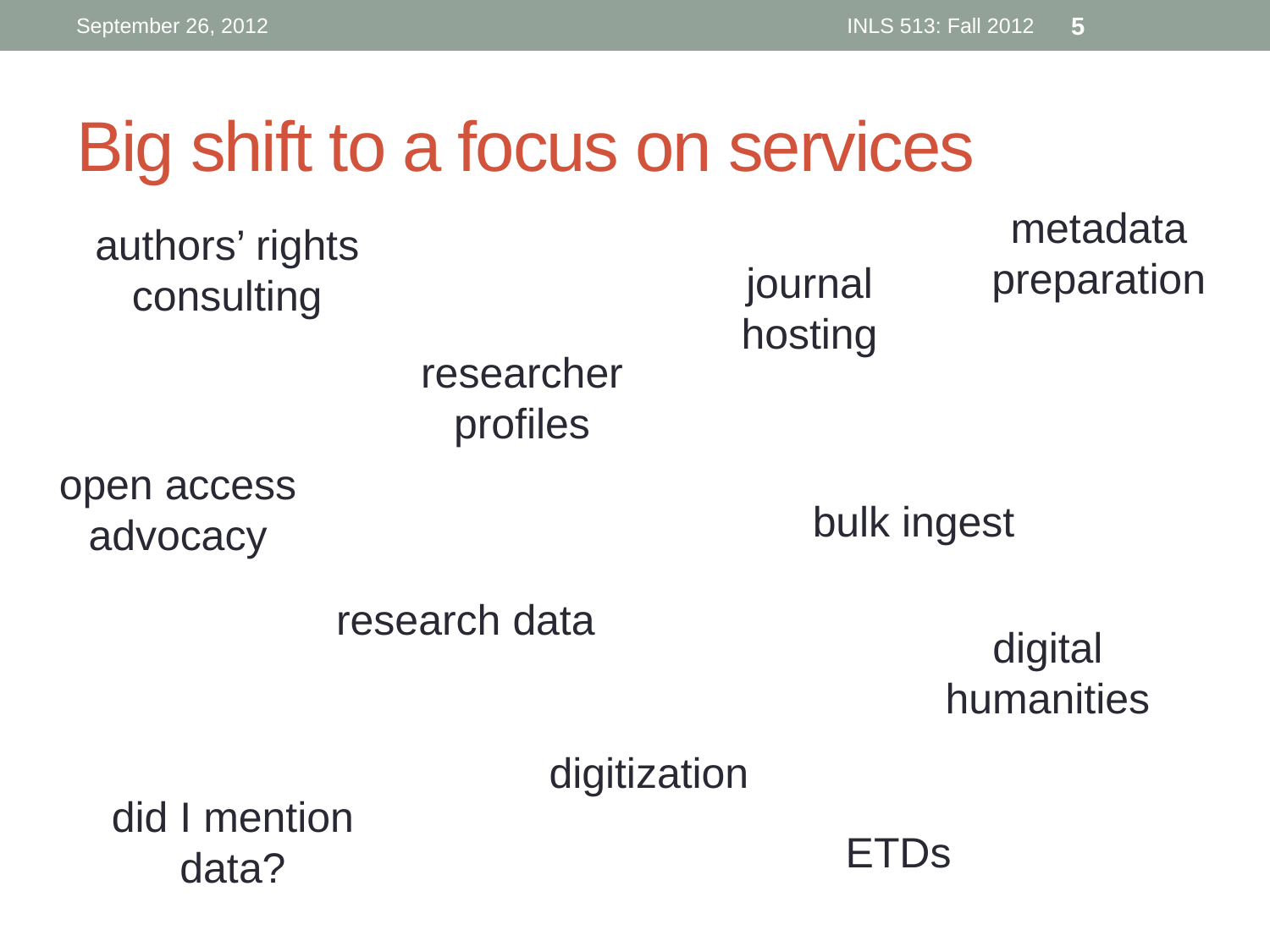

September 26, 2012
INLS 513: Fall 2012
5
# Big shift to a focus on services
metadata preparation

authors’ rights consulting
journal hosting
researcher profiles
open access advocacy
bulk ingest
research data
digital humanities
digitization
did I mention data?
ETDs